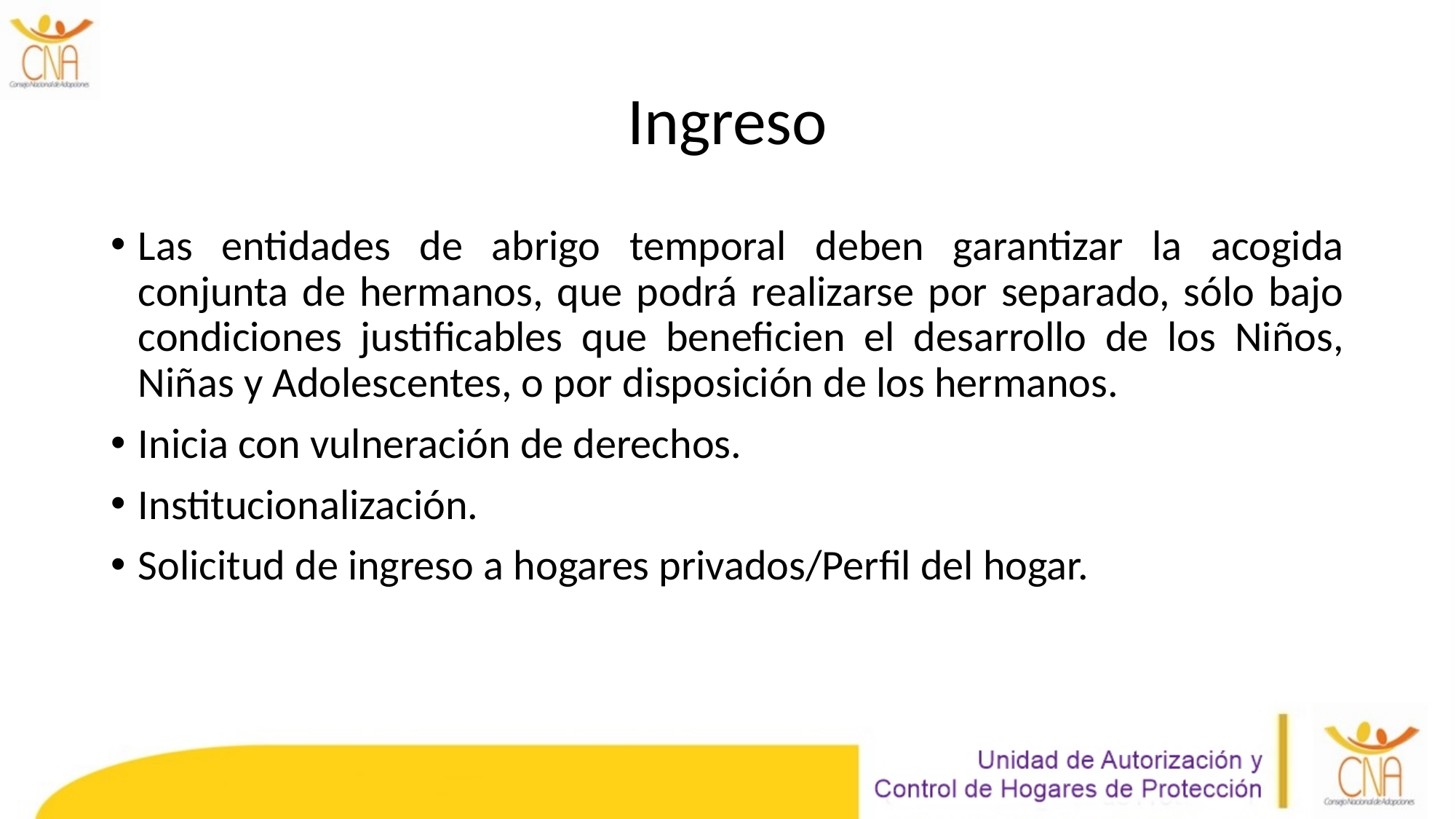

# Ingreso
Las entidades de abrigo temporal deben garantizar la acogida conjunta de hermanos, que podrá realizarse por separado, sólo bajo condiciones justificables que beneficien el desarrollo de los Niños, Niñas y Adolescentes, o por disposición de los hermanos.
Inicia con vulneración de derechos.
Institucionalización.
Solicitud de ingreso a hogares privados/Perfil del hogar.